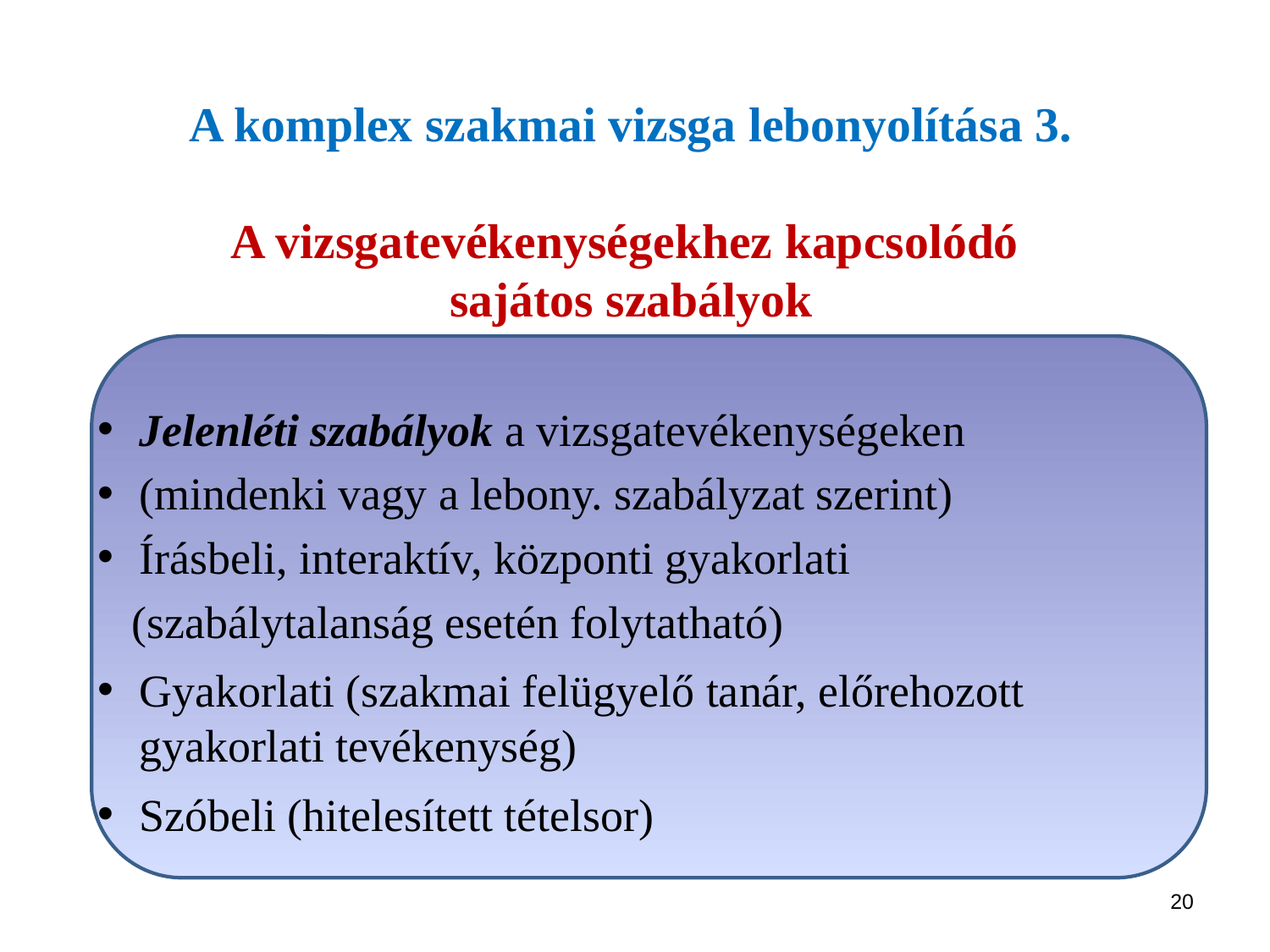

A komplex szakmai vizsga lebonyolítása 3.

A vizsgatevékenységekhez kapcsolódó
sajátos szabályok

Jelenléti szabályok a vizsgatevékenységeken
(mindenki vagy a lebony. szabályzat szerint)
Írásbeli, interaktív, központi gyakorlati
   (szabálytalanság esetén folytatható)
Gyakorlati (szakmai felügyelő tanár, előrehozott gyakorlati tevékenység)
Szóbeli (hitelesített tételsor)
20